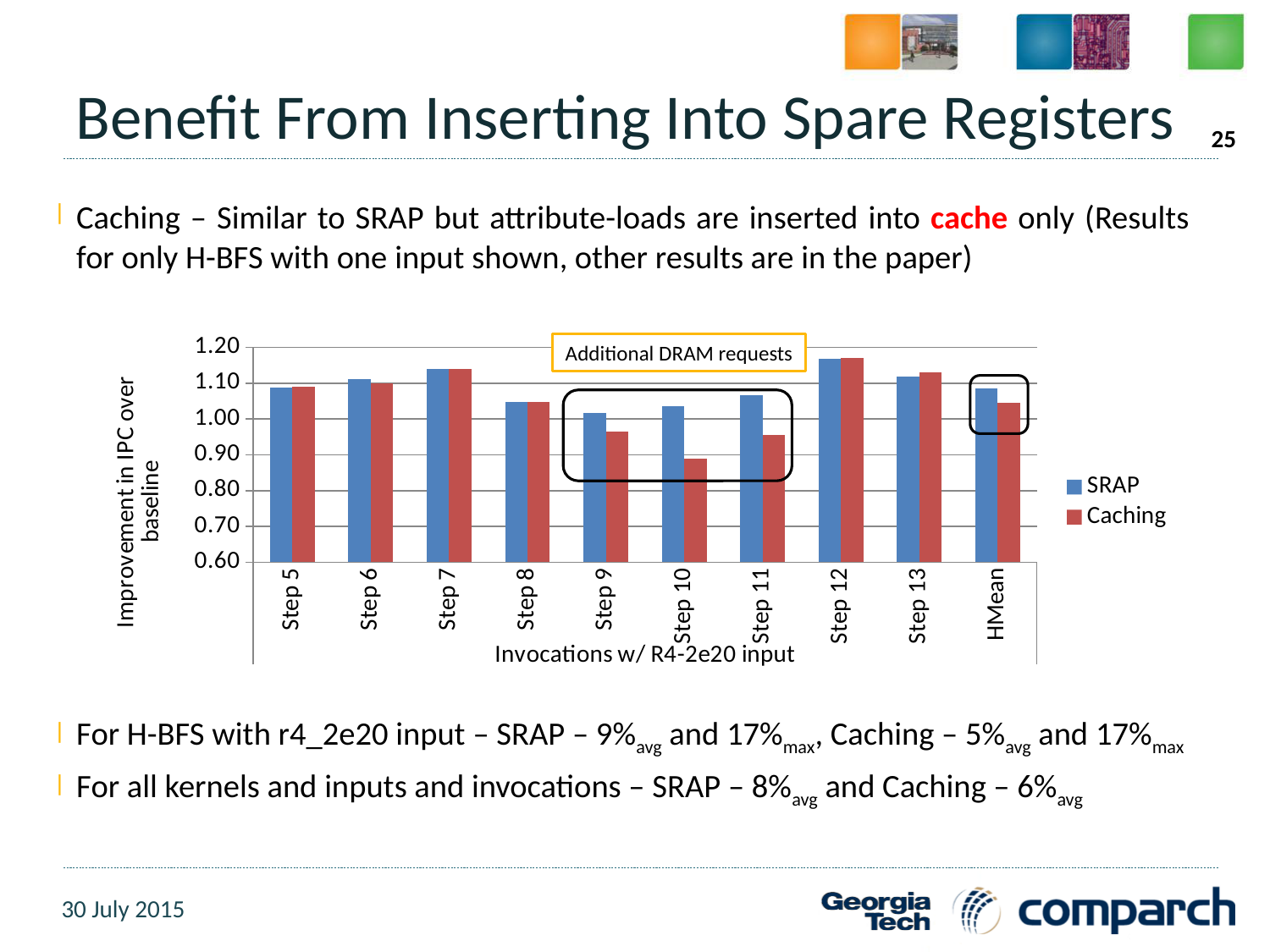

# Benefit From Inserting Into Spare Registers
25
Caching – Similar to SRAP but attribute-loads are inserted into cache only (Results for only H-BFS with one input shown, other results are in the paper)

For H-BFS with r4_2e20 input – SRAP – 9%avg and 17%max, Caching – 5%avg and 17%max
For all kernels and inputs and invocations – SRAP – 8%avg and Caching – 6%avg

### Chart

| Category | SRAP | Caching |
|---|---|---|
| Step 5 | 1.086776859504132 | 1.090909090909091 |
| Step 6 | 1.111764705882353 | 1.1 |
| Step 7 | 1.140449438202248 | 1.140449438202248 |
| Step 8 | 1.048387096774193 | 1.048387096774193 |
| Step 9 | 1.017857142857143 | 0.964285714285714 |
| Step 10 | 1.036585365853659 | 0.890243902439024 |
| Step 11 | 1.066176470588235 | 0.955882352941176 |
| Step 12 | 1.167785234899329 | 1.171140939597316 |
| Step 13 | 1.11764705882353 | 1.130252100840336 |
| HMean | 1.086108075415059 | 1.046322300288282 |
Additional DRAM requests

30 July 2015